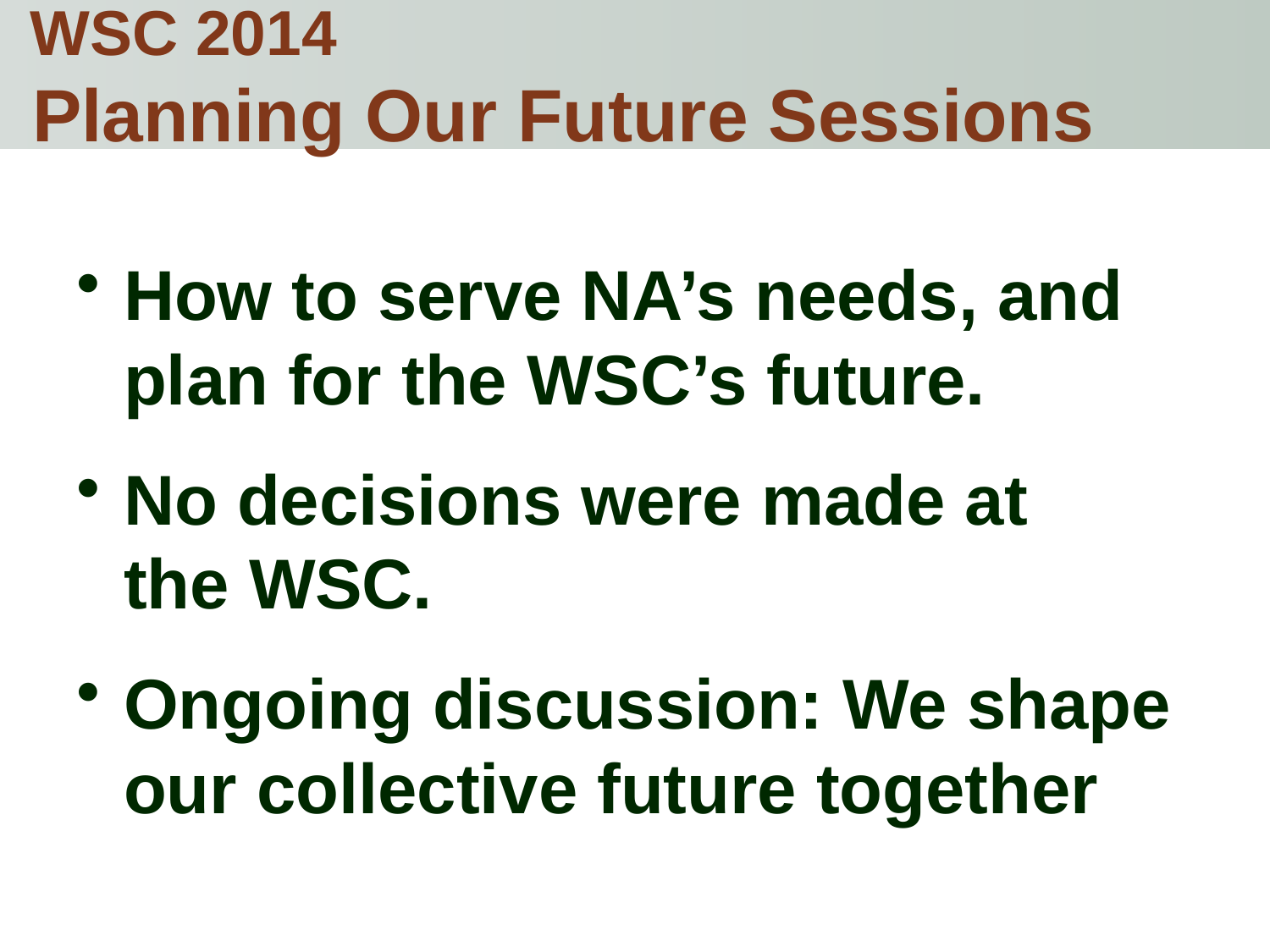

# WSC 2014 Planning Our Future Sessions
How to serve NA’s needs, and plan for the WSC’s future.
No decisions were made at
the WSC.
Ongoing discussion: We shape our collective future together